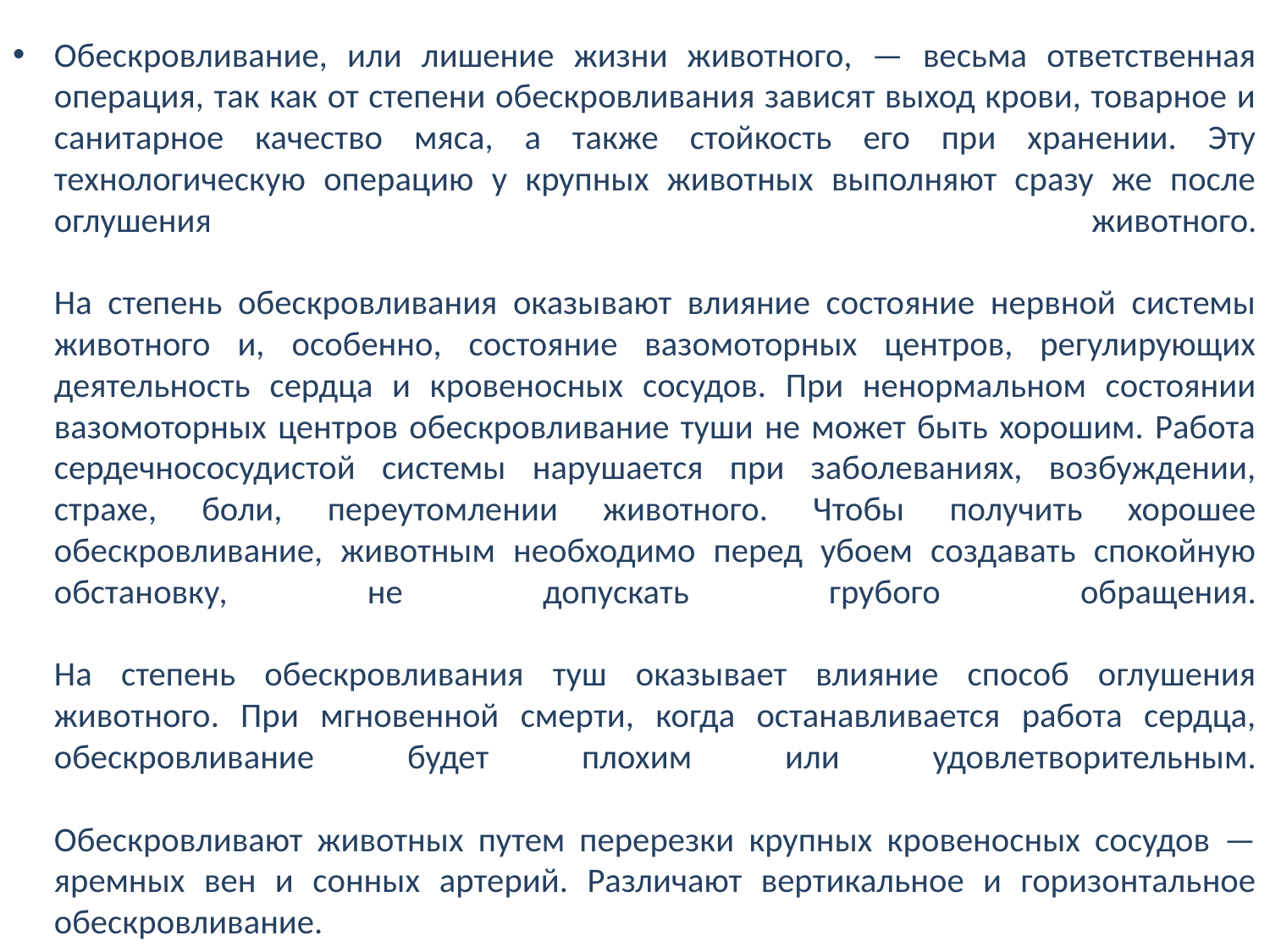

Обескровливание, или лишение жизни животного, — весьма ответственная операция, так как от степени обескровливания зависят выход крови, товарное и санитарное качество мяса, а также стойкость его при хранении. Эту технологическую операцию у крупных животных выполняют сразу же после оглушения животного.
На степень обескровливания оказывают влияние состояние нервной системы животного и, особенно, состояние вазомоторных центров, регулирующих деятельность сердца и кровеносных сосудов. При ненормальном состоянии вазомоторных центров обескровливание туши не может быть хорошим. Работа сердечнососудистой системы нарушается при заболеваниях, возбуждении, страхе, боли, переутомлении животного. Чтобы получить хорошее обескровливание, животным необходимо перед убоем создавать спокойную обстановку, не допускать грубого обращения.
На степень обескровливания туш оказывает влияние способ оглушения животного. При мгновенной смерти, когда останавливается работа сердца, обескровливание будет плохим или удовлетворительным.
Обескровливают животных путем перерезки крупных кровеносных сосудов — яремных вен и сонных артерий. Различают вертикальное и горизонтальное обескровливание.